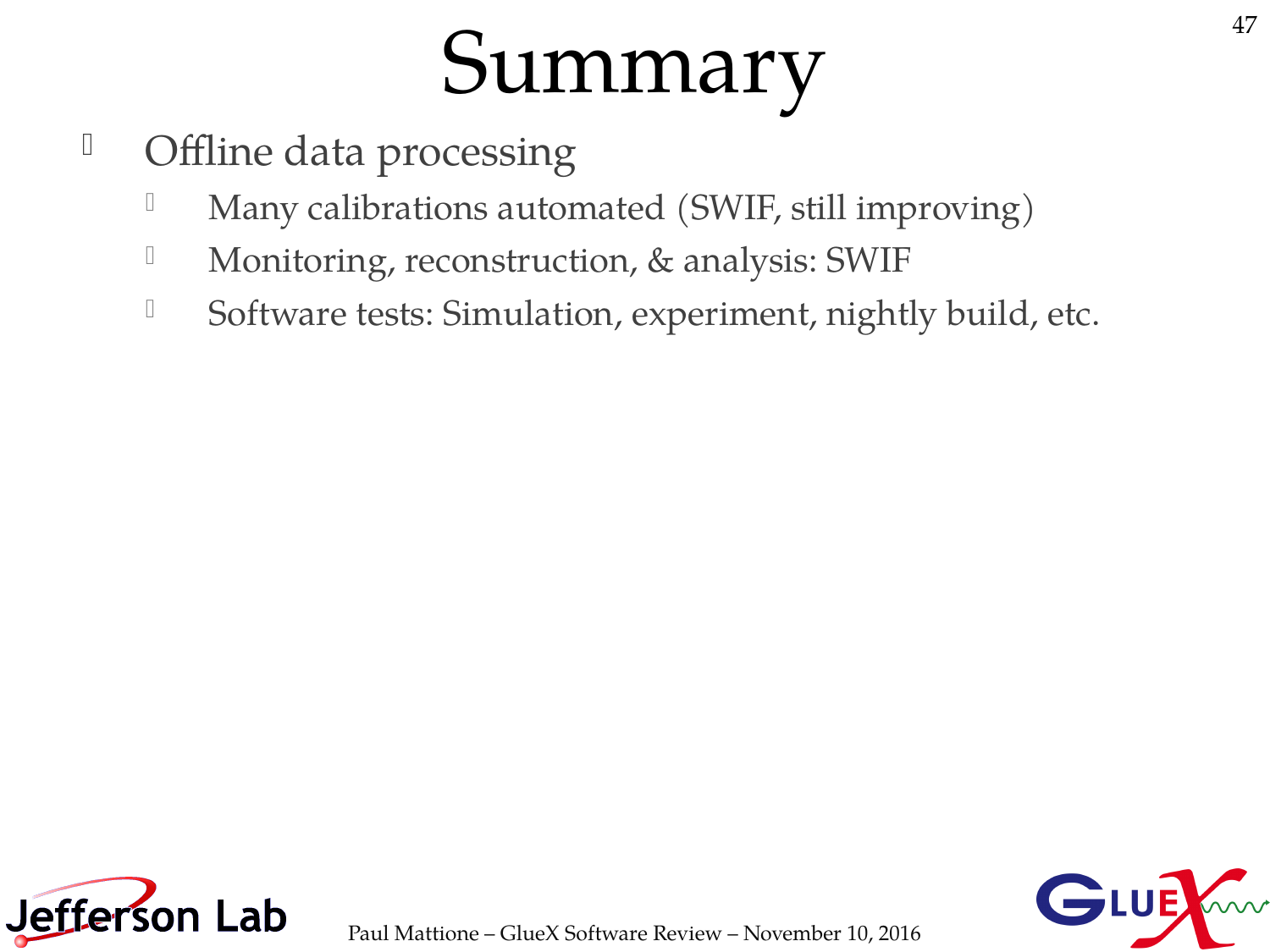

# Summary
47
Offline data processing
Many calibrations automated (SWIF, still improving)
Monitoring, reconstruction, & analysis: SWIF
Software tests: Simulation, experiment, nightly build, etc.